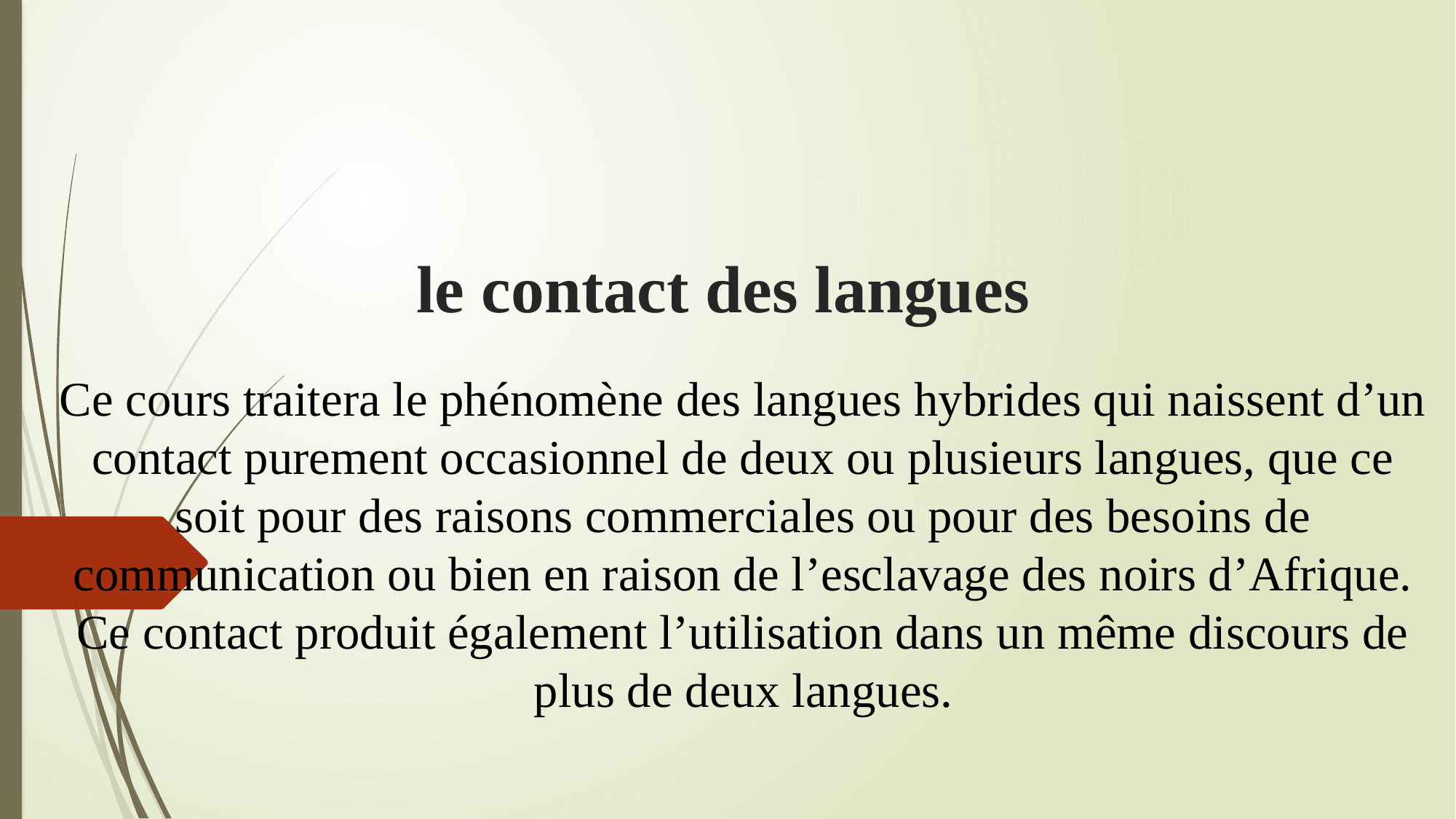

# le contact des langues
Ce cours traitera le phénomène des langues hybrides qui naissent d’un contact purement occasionnel de deux ou plusieurs langues, que ce soit pour des raisons commerciales ou pour des besoins de communication ou bien en raison de l’esclavage des noirs d’Afrique. Ce contact produit également l’utilisation dans un même discours de plus de deux langues.